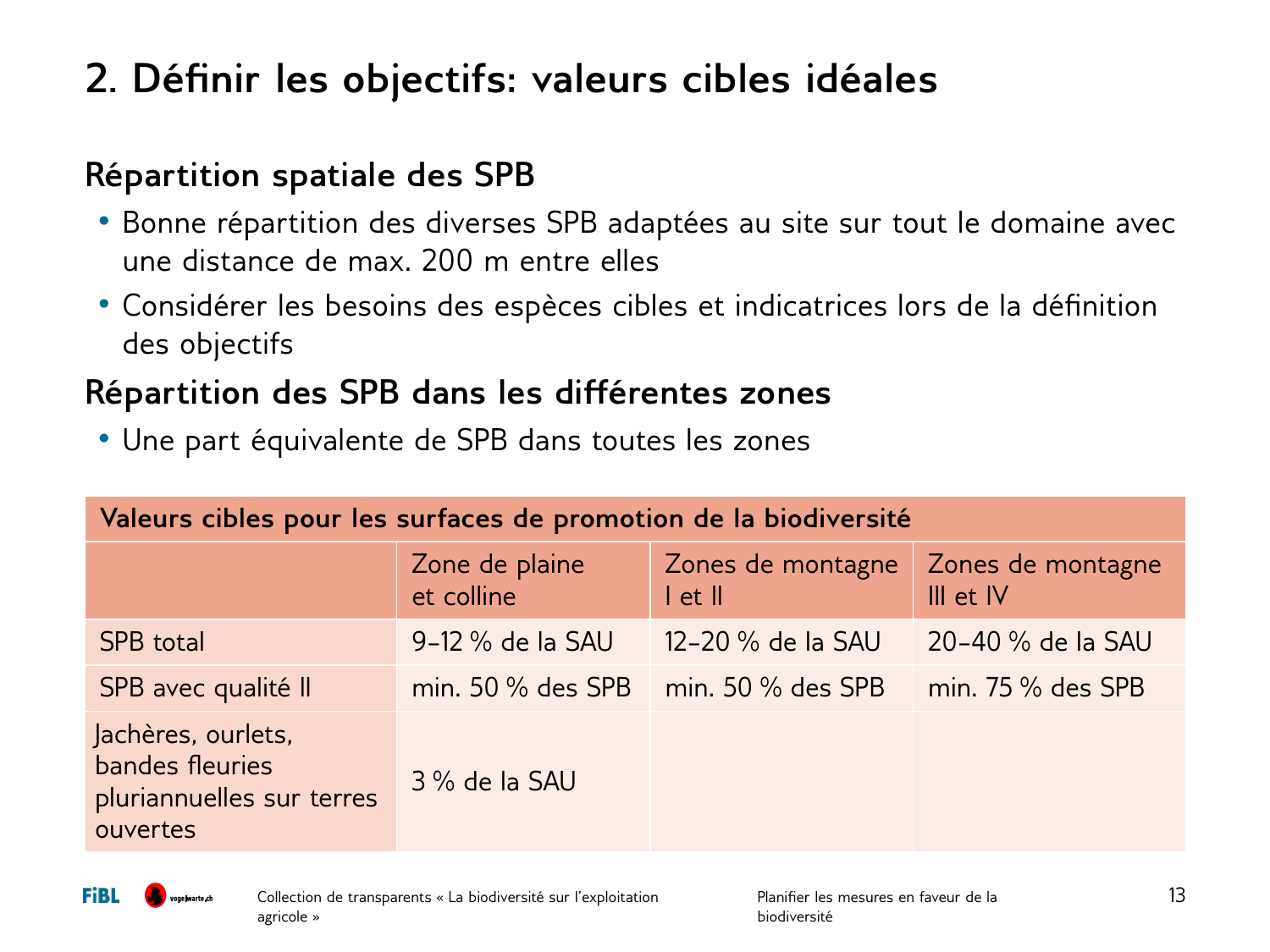

# 2. Définir les objectifs: valeurs cibles idéales
Répartition spatiale des SPB
Bonne répartition des diverses SPB adaptées au site sur tout le domaine avec une distance de max. 200 m entre elles
Considérer les besoins des espèces cibles et indicatrices lors de la définition des objectifs
Répartition des SPB dans les différentes zones
Une part équivalente de SPB dans toutes les zones
| Valeurs cibles pour les surfaces de promotion de la biodiversité |  |  |  |
| --- | --- | --- | --- |
|  | Zone de plaine et colline | Zones de montagne I et II | Zones de montagne III et IV |
| SPB total | 9–12 % de la SAU | 12–20 % de la SAU | 20–40 % de la SAU |
| SPB avec qualité II | min. 50 % des SPB | min. 50 % des SPB | min. 75 % des SPB |
| Jachères, ourlets, bandes fleuries pluriannuelles sur terres ouvertes | 3 % de la SAU |  |  |
13